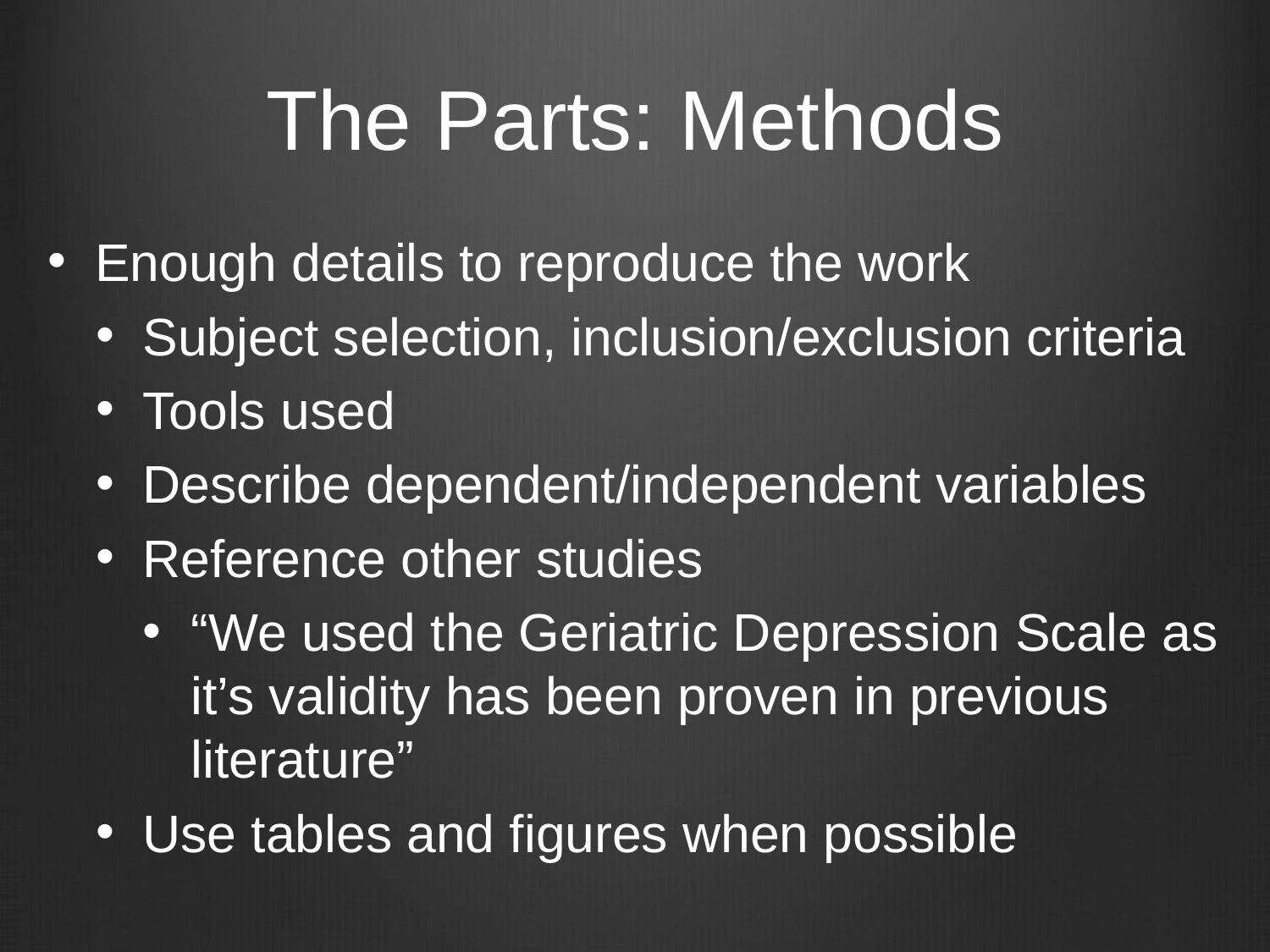

# The Parts: Methods
Enough details to reproduce the work
Subject selection, inclusion/exclusion criteria
Tools used
Describe dependent/independent variables
Reference other studies
“We used the Geriatric Depression Scale as it’s validity has been proven in previous literature”
Use tables and figures when possible